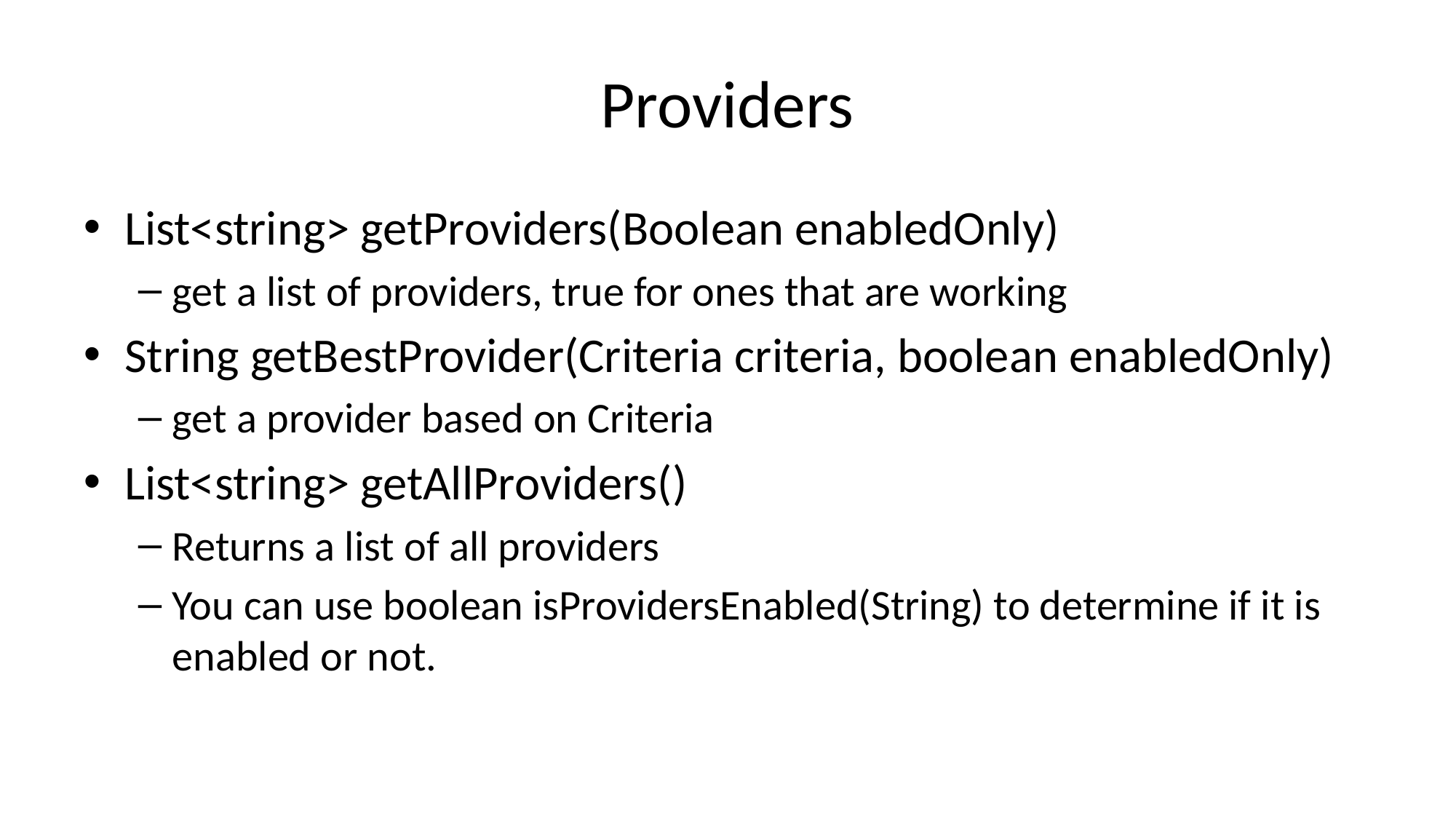

# Providers
List<string> getProviders(Boolean enabledOnly)
get a list of providers, true for ones that are working
String getBestProvider(Criteria criteria, boolean enabledOnly)
get a provider based on Criteria
List<string> getAllProviders()
Returns a list of all providers
You can use boolean isProvidersEnabled(String) to determine if it is enabled or not.